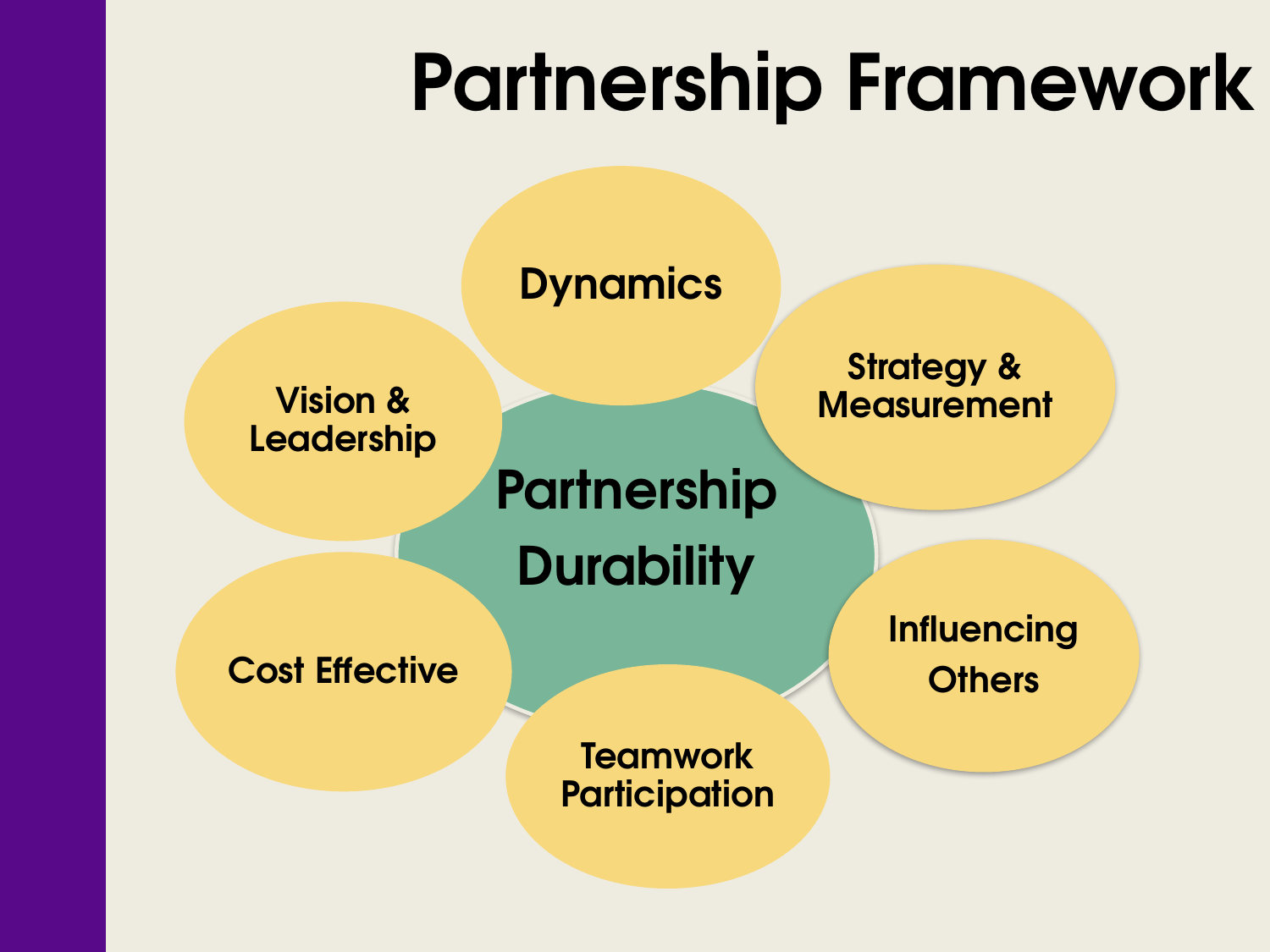

# Partnership Framework
Partnership
Durability

Dynamics
Strategy & Measurement
Influencing
Others
Teamwork Participation
Cost Effective
Vision & Leadership